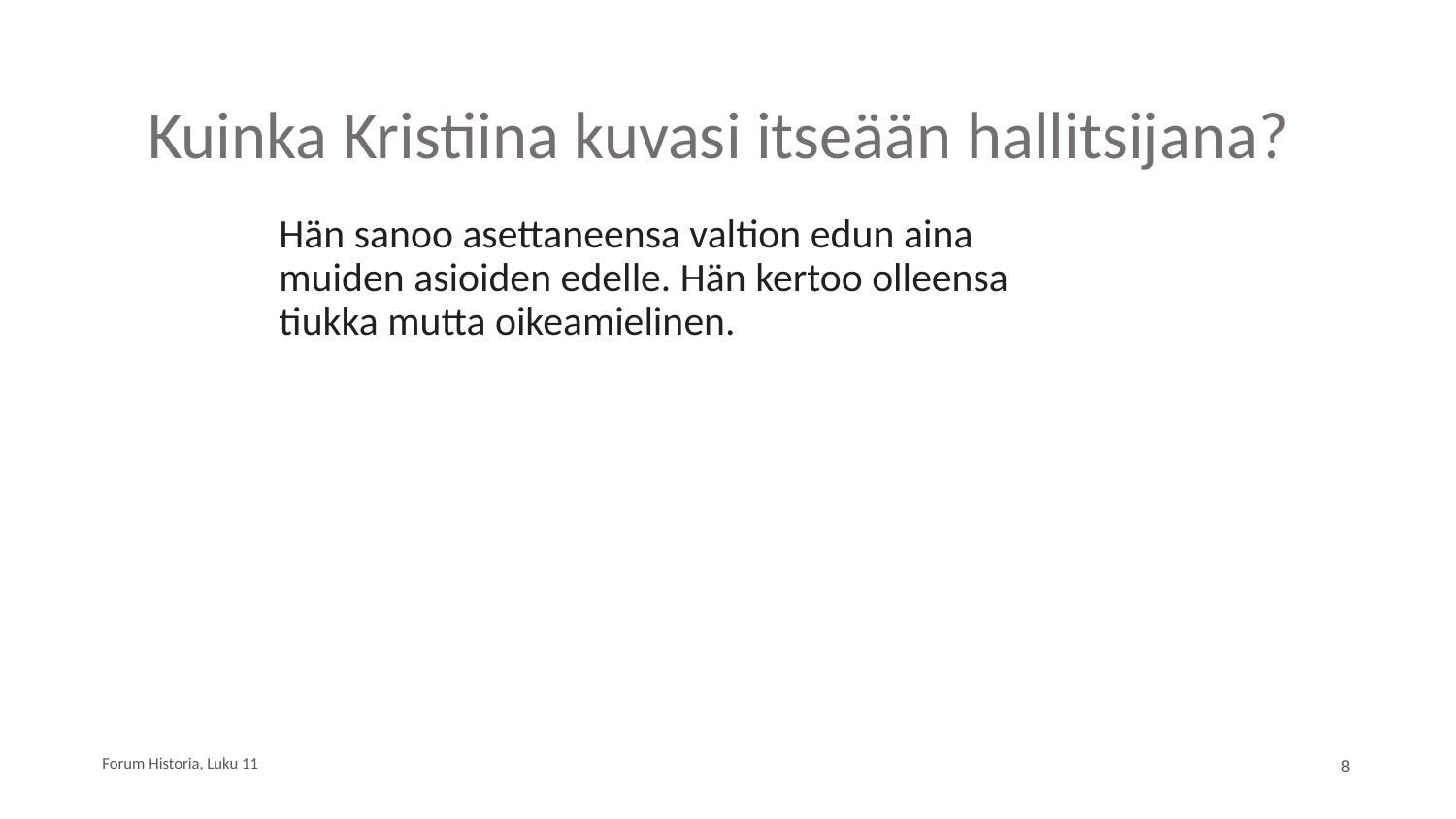

# Kuinka Kristiina kuvasi itseään hallitsijana?
Hän sanoo asettaneensa valtion edun aina muiden asioiden edelle. Hän kertoo olleensa tiukka mutta oikeamielinen.
Forum Historia, Luku 11
8